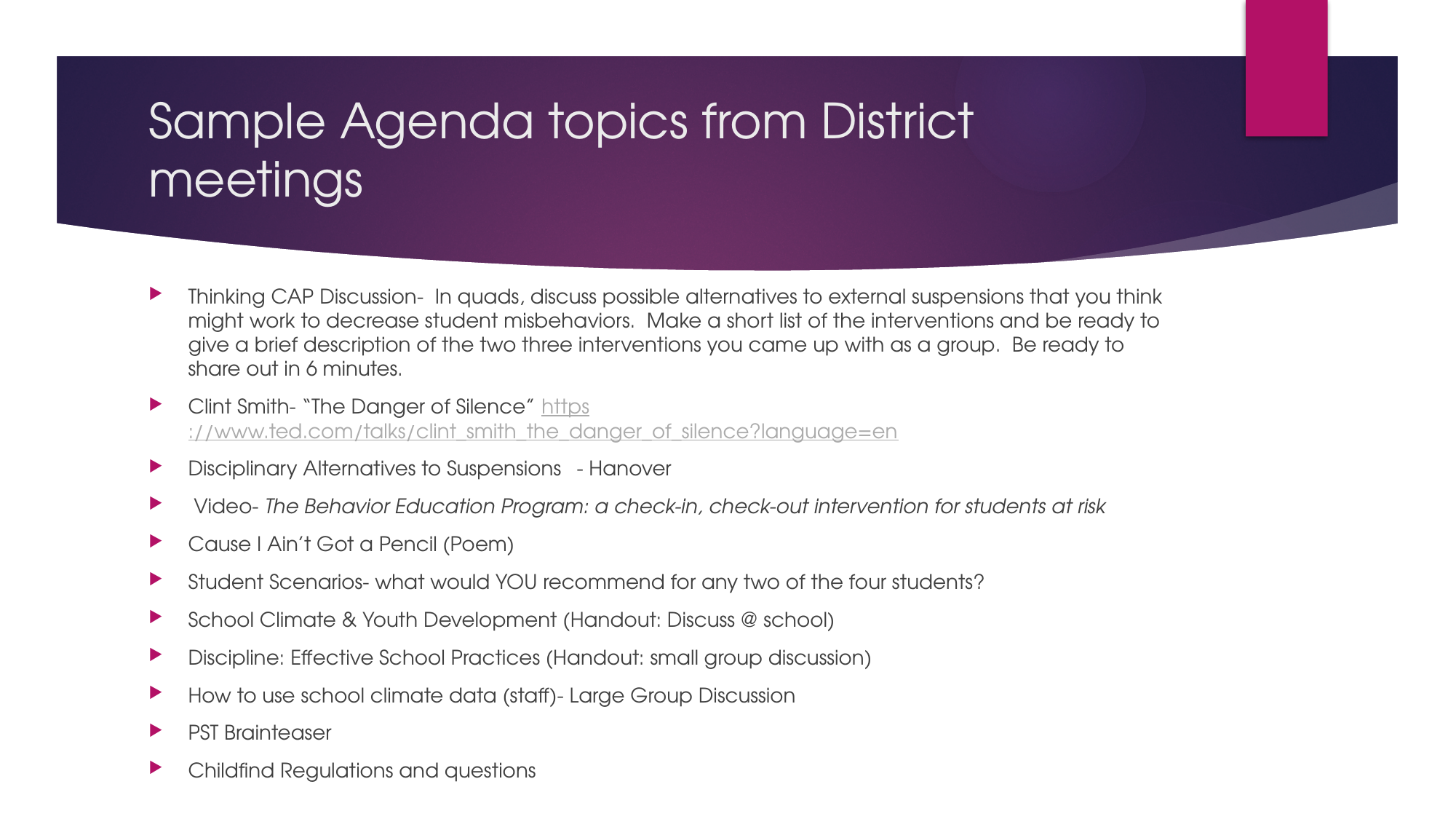

# Sample Agenda topics from District meetings
Thinking CAP Discussion-  In quads, discuss possible alternatives to external suspensions that you think might work to decrease student misbehaviors.  Make a short list of the interventions and be ready to give a brief description of the two three interventions you came up with as a group.  Be ready to share out in 6 minutes.
Clint Smith- “The Danger of Silence” https://www.ted.com/talks/clint_smith_the_danger_of_silence?language=en
Disciplinary Alternatives to Suspensions	- Hanover
 Video- The Behavior Education Program: a check-in, check-out intervention for students at risk
Cause I Ain’t Got a Pencil (Poem)
Student Scenarios- what would YOU recommend for any two of the four students?
School Climate & Youth Development (Handout: Discuss @ school)
Discipline: Effective School Practices (Handout: small group discussion)
How to use school climate data (staff)- Large Group Discussion
PST Brainteaser
Childfind Regulations and questions